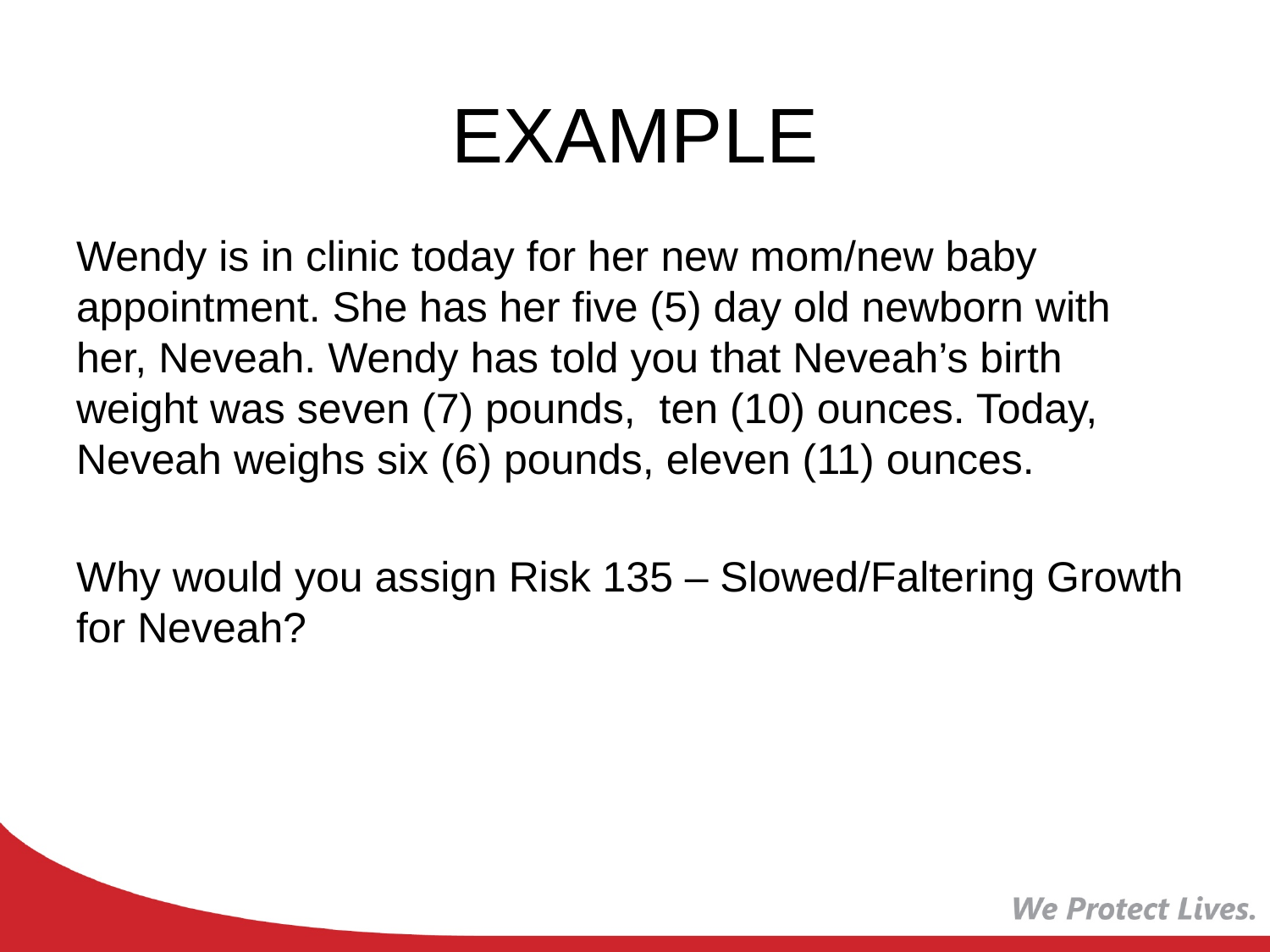

# EXAMPLE
Wendy is in clinic today for her new mom/new baby appointment. She has her five (5) day old newborn with her, Neveah. Wendy has told you that Neveah’s birth weight was seven (7) pounds,  ten (10) ounces. Today, Neveah weighs six (6) pounds, eleven (11) ounces.

Why would you assign Risk 135 – Slowed/Faltering Growth for Neveah?